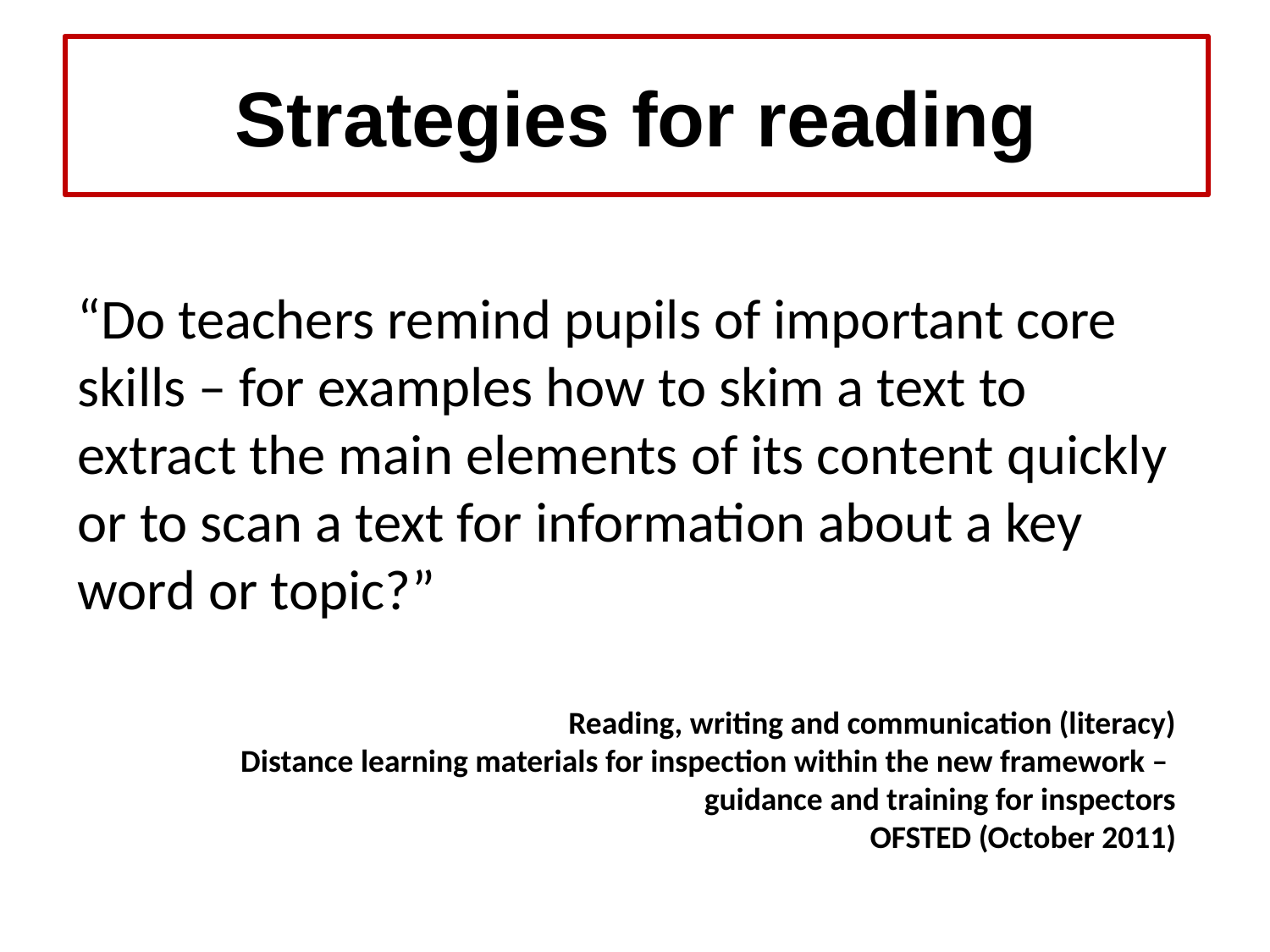

# Strategies for reading
“Do teachers remind pupils of important core skills – for examples how to skim a text to extract the main elements of its content quickly or to scan a text for information about a key word or topic?”
Reading, writing and communication (literacy)
Distance learning materials for inspection within the new framework –
guidance and training for inspectors
OFSTED (October 2011)